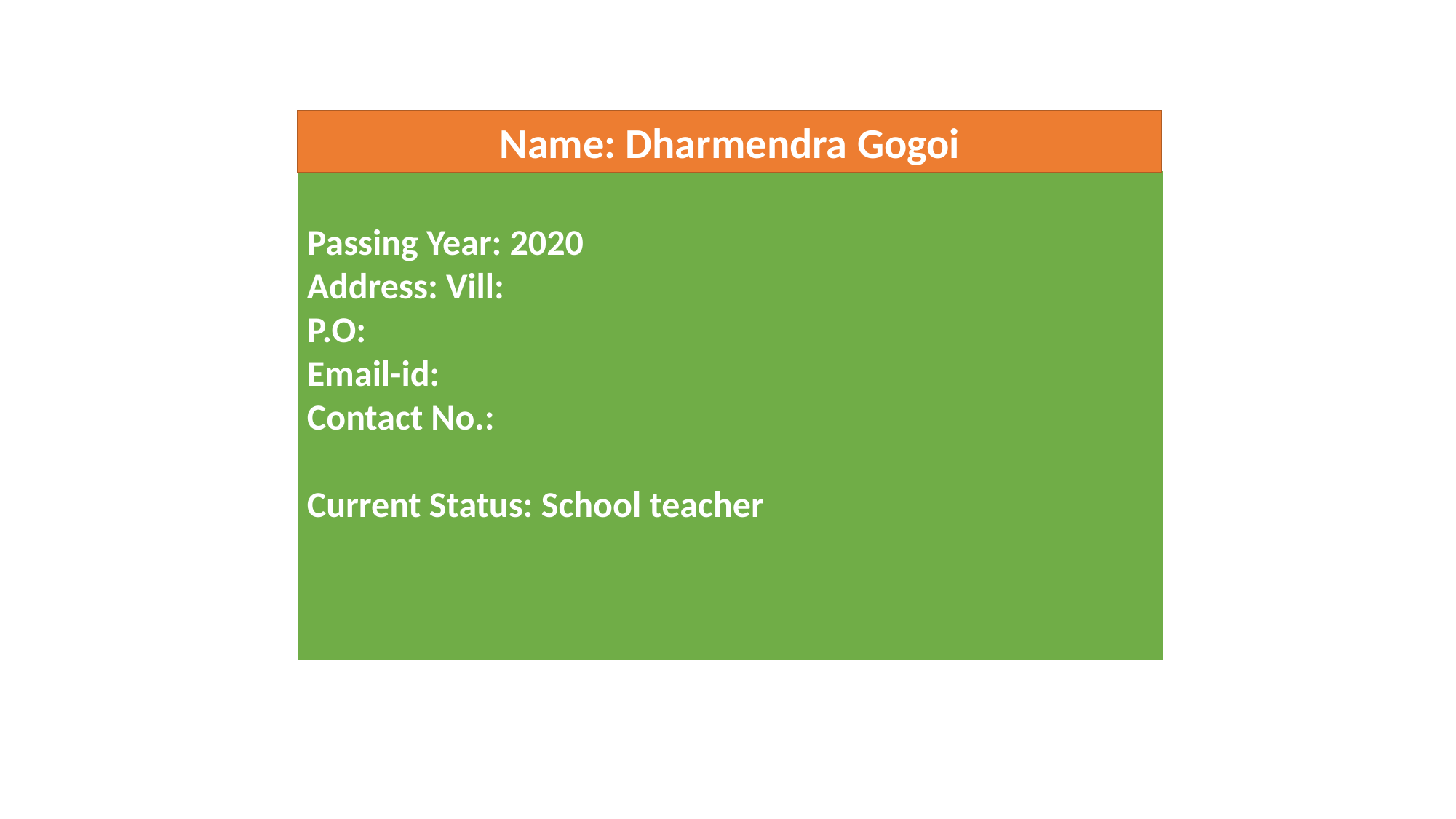

Name: Dharmendra Gogoi

Passing Year: 2020
Address: Vill:
P.O:
Email-id:
Contact No.:

Current Status: School teacher